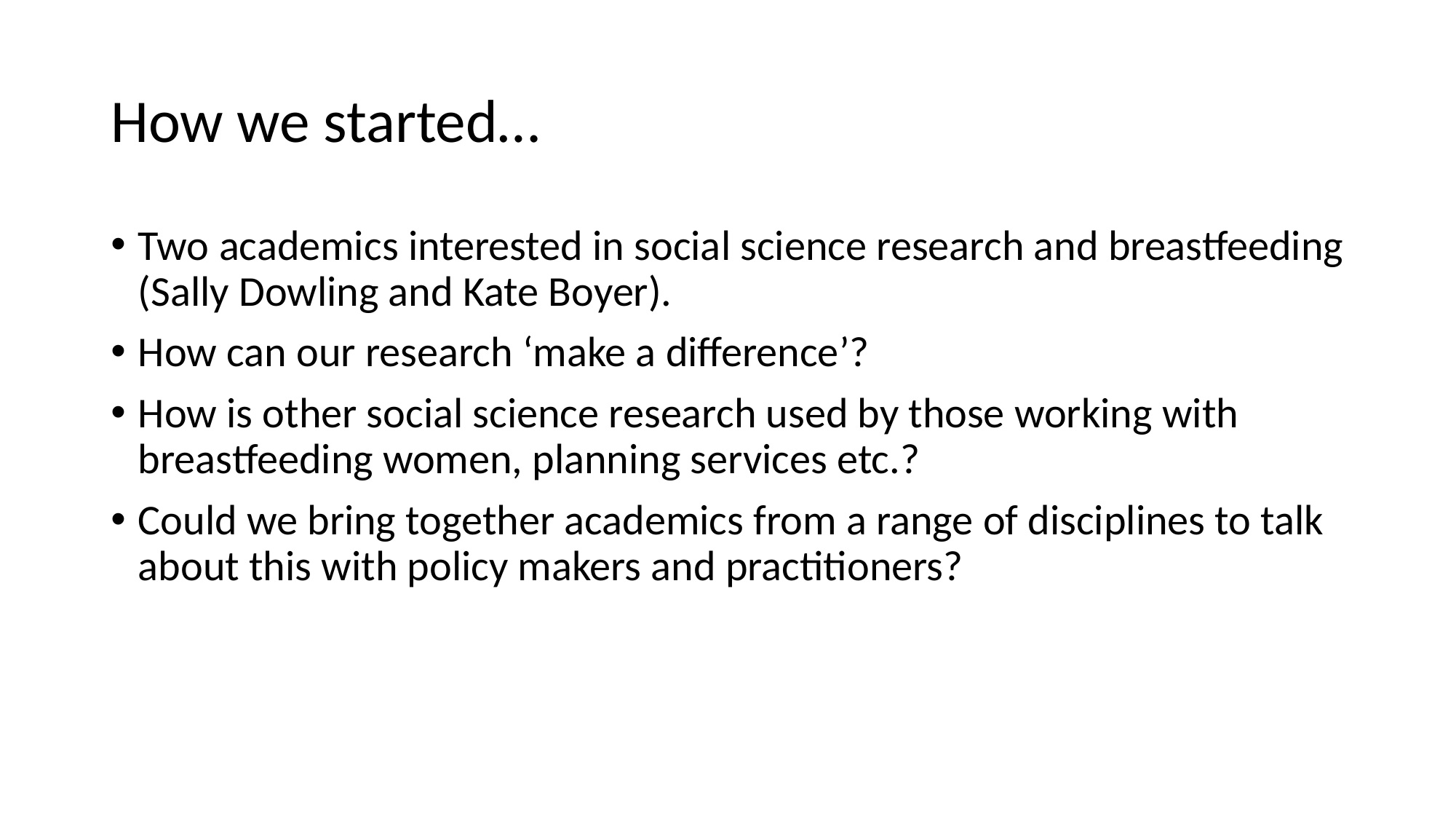

# How we started…
Two academics interested in social science research and breastfeeding (Sally Dowling and Kate Boyer).
How can our research ‘make a difference’?
How is other social science research used by those working with breastfeeding women, planning services etc.?
Could we bring together academics from a range of disciplines to talk about this with policy makers and practitioners?